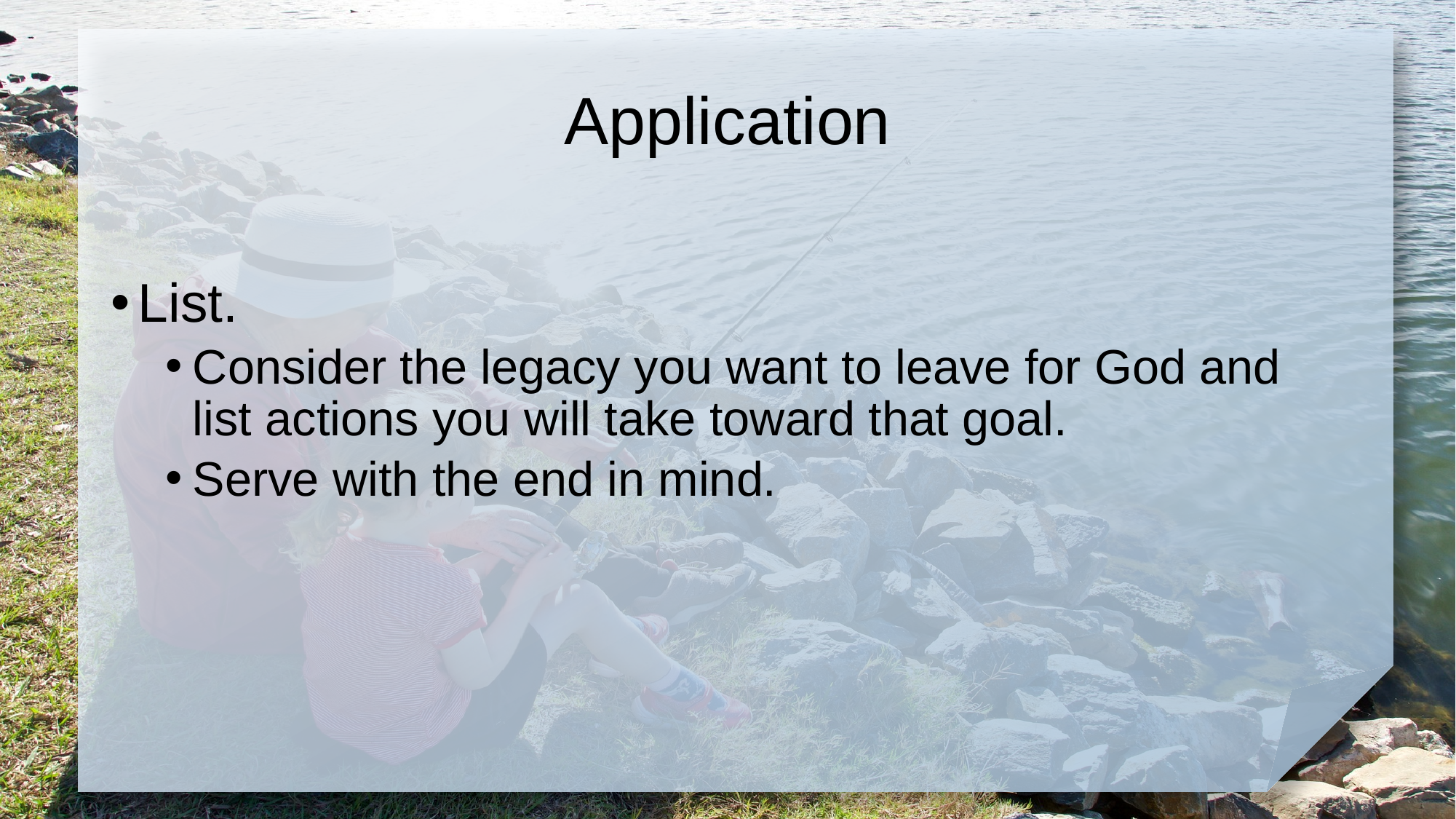

# Application
List.
Consider the legacy you want to leave for God and list actions you will take toward that goal.
Serve with the end in mind.